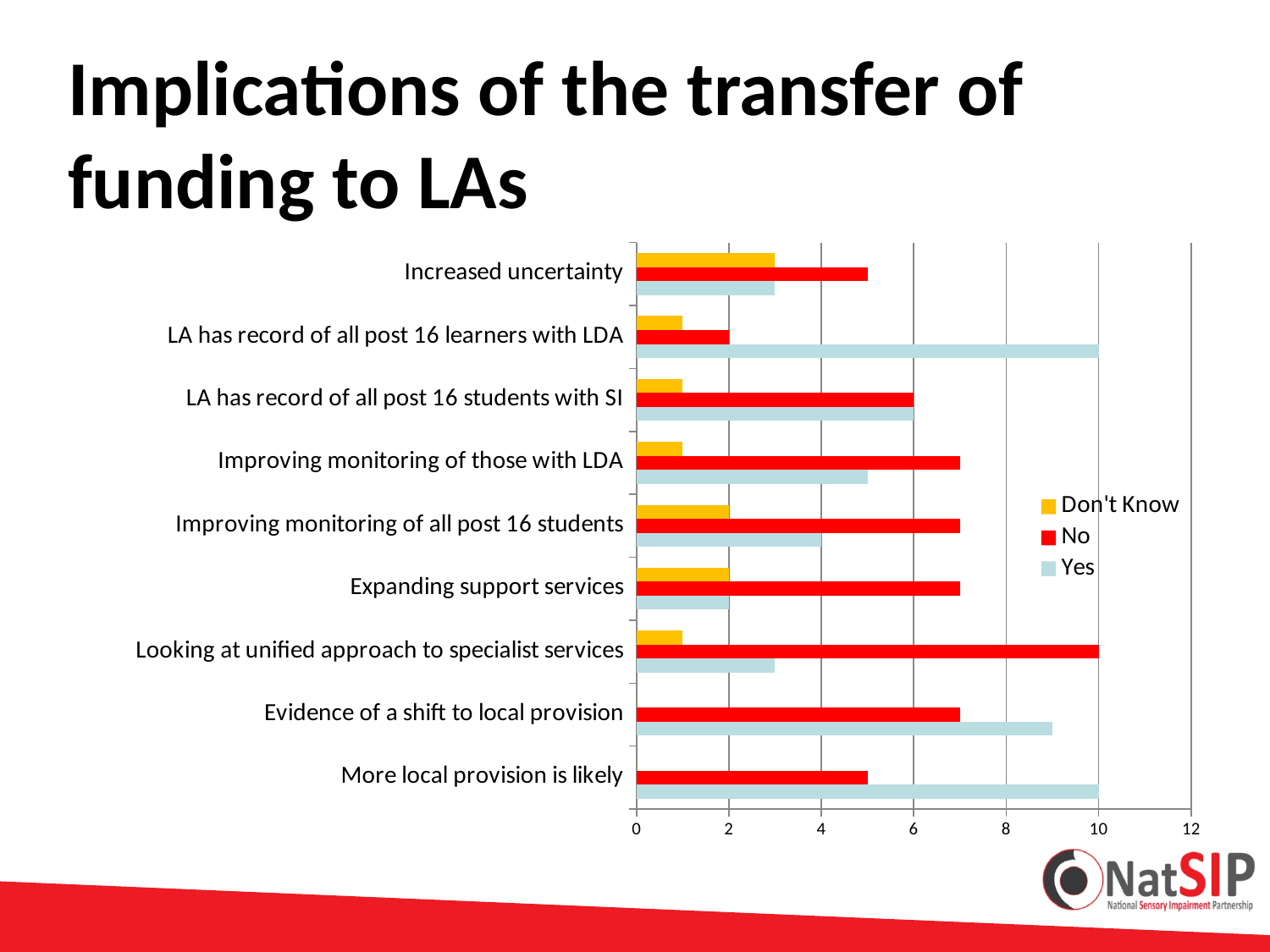

# Implications of the transfer of funding to LAs

### Chart

| Category | Yes | No | Don't Know |
|---|---|---|---|
| More local provision is likely | 10.0 | 5.0 | 0.0 |
| Evidence of a shift to local provision | 9.0 | 7.0 | 0.0 |
| Looking at unified approach to specialist services | 3.0 | 10.0 | 1.0 |
| Expanding support services | 2.0 | 7.0 | 2.0 |
| Improving monitoring of all post 16 students | 4.0 | 7.0 | 2.0 |
| Improving monitoring of those with LDA | 5.0 | 7.0 | 1.0 |
| LA has record of all post 16 students with SI | 6.0 | 6.0 | 1.0 |
| LA has record of all post 16 learners with LDA | 10.0 | 2.0 | 1.0 |
| Increased uncertainty | 3.0 | 5.0 | 3.0 |